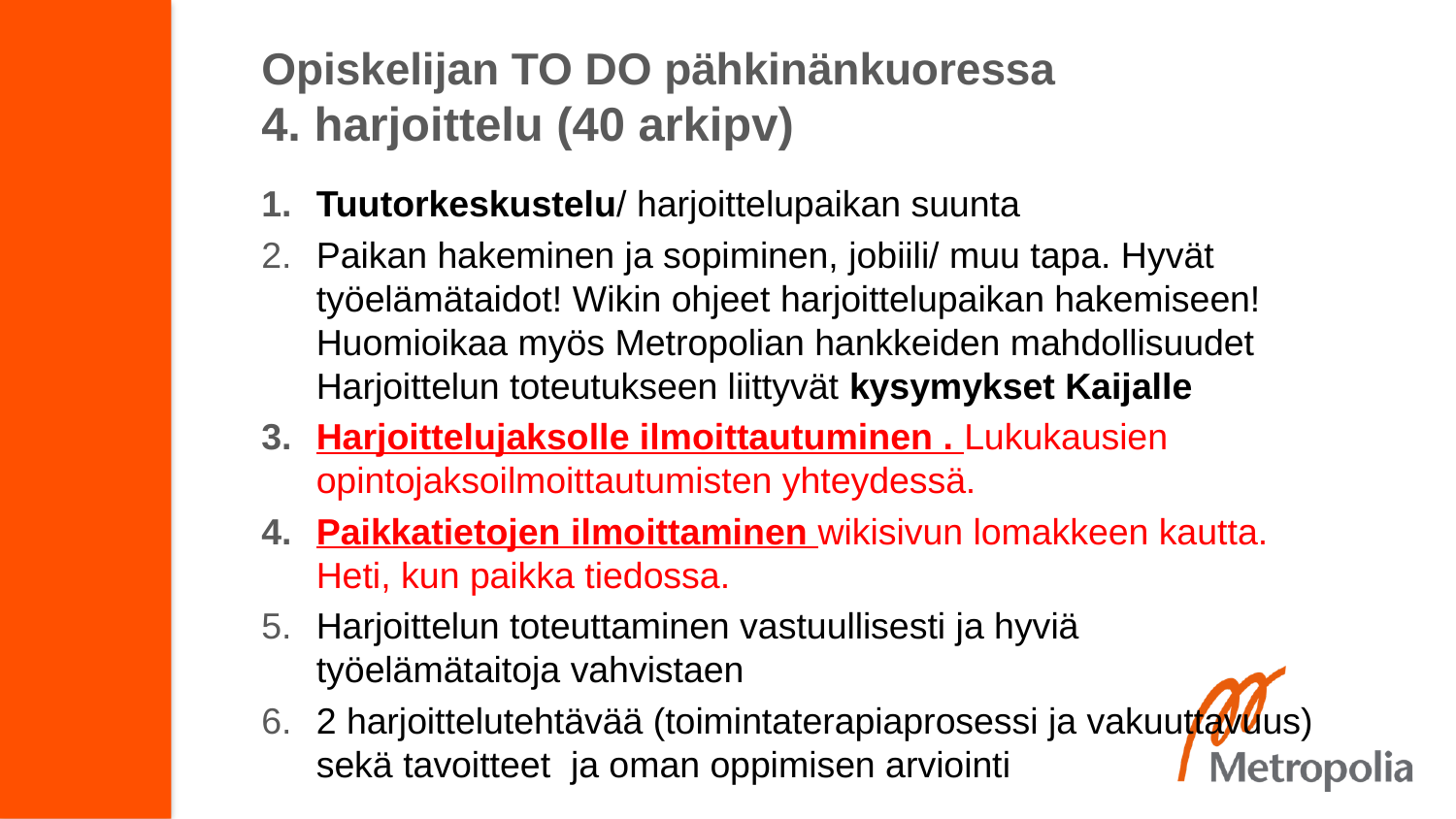

# Opiskelijan TO DO pähkinänkuoressa 4. harjoittelu (40 arkipv)
Tuutorkeskustelu/ harjoittelupaikan suunta
Paikan hakeminen ja sopiminen, jobiili/ muu tapa. Hyvät työelämätaidot! Wikin ohjeet harjoittelupaikan hakemiseen! Huomioikaa myös Metropolian hankkeiden mahdollisuudet Harjoittelun toteutukseen liittyvät kysymykset Kaijalle
Harjoittelujaksolle ilmoittautuminen . Lukukausien opintojaksoilmoittautumisten yhteydessä.
Paikkatietojen ilmoittaminen wikisivun lomakkeen kautta. Heti, kun paikka tiedossa.
Harjoittelun toteuttaminen vastuullisesti ja hyviä työelämätaitoja vahvistaen
2 harjoittelutehtävää (toimintaterapiaprosessi ja vakuuttavuus) sekä tavoitteet  ja oman oppimisen arviointi